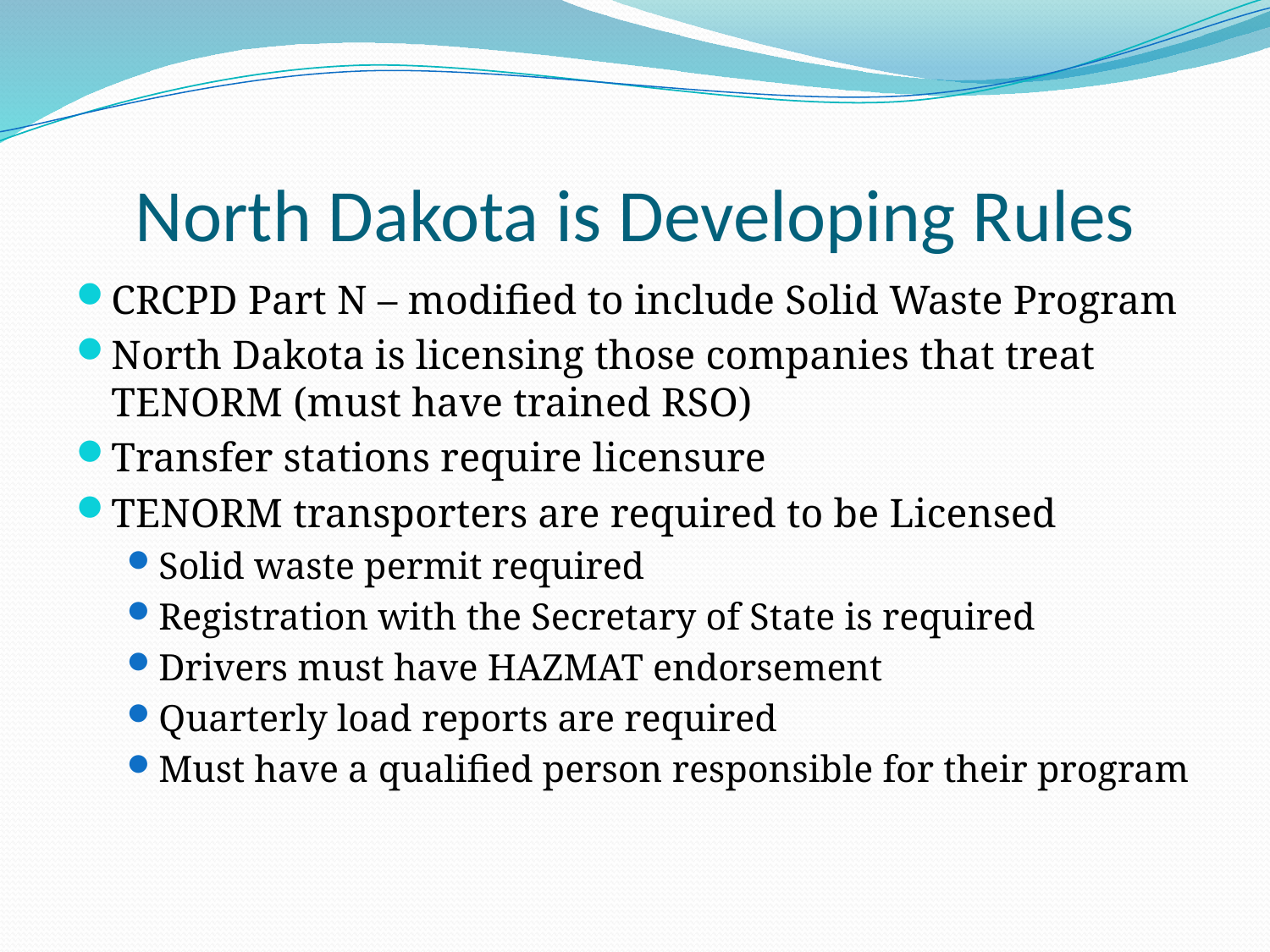

# North Dakota is Developing Rules
CRCPD Part N – modified to include Solid Waste Program
North Dakota is licensing those companies that treat TENORM (must have trained RSO)
Transfer stations require licensure
TENORM transporters are required to be Licensed
Solid waste permit required
Registration with the Secretary of State is required
Drivers must have HAZMAT endorsement
Quarterly load reports are required
Must have a qualified person responsible for their program